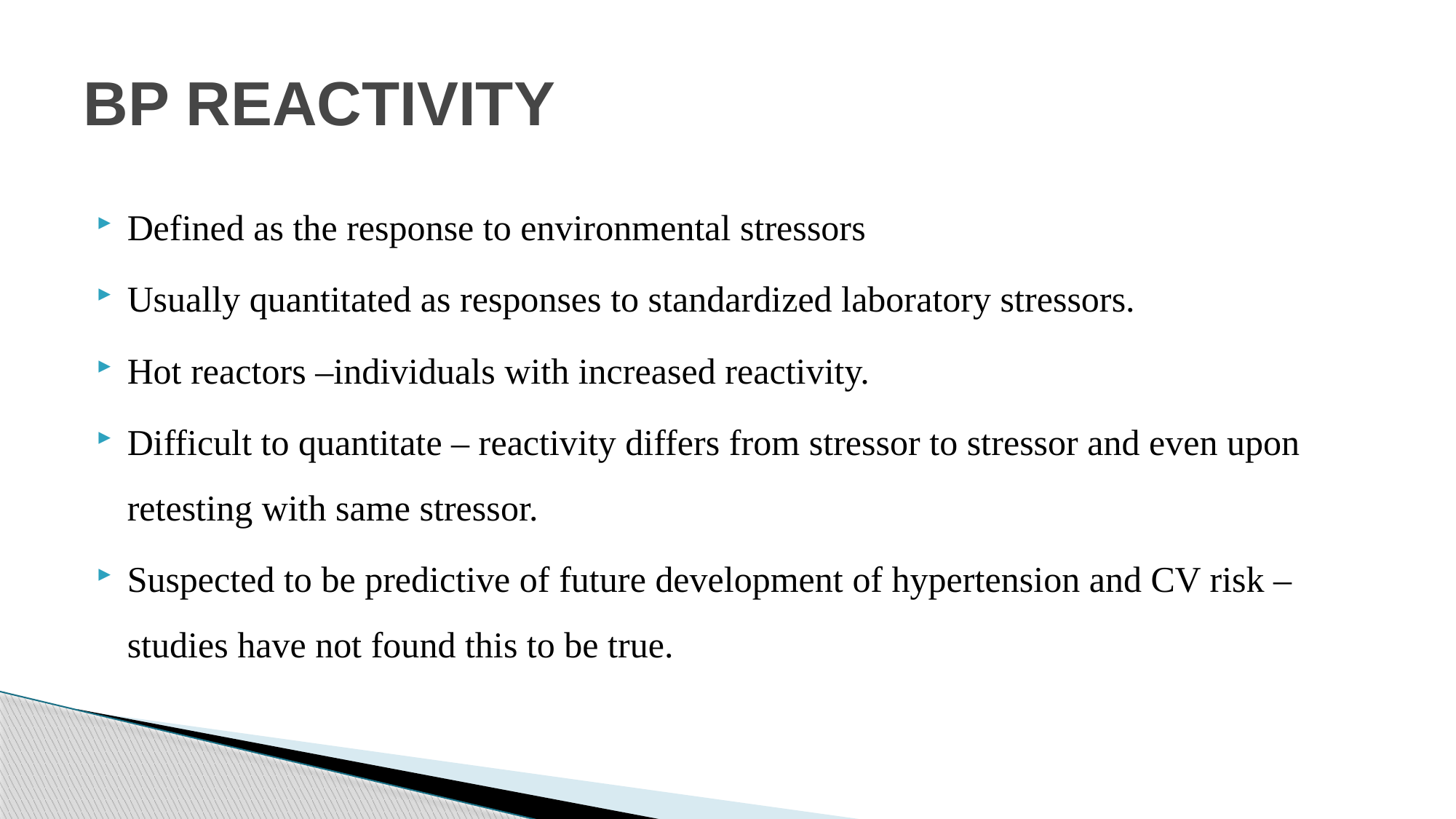

# BP REACTIVITY
Defined as the response to environmental stressors
Usually quantitated as responses to standardized laboratory stressors.
Hot reactors –individuals with increased reactivity.
Difficult to quantitate – reactivity differs from stressor to stressor and even upon retesting with same stressor.
Suspected to be predictive of future development of hypertension and CV risk – studies have not found this to be true.